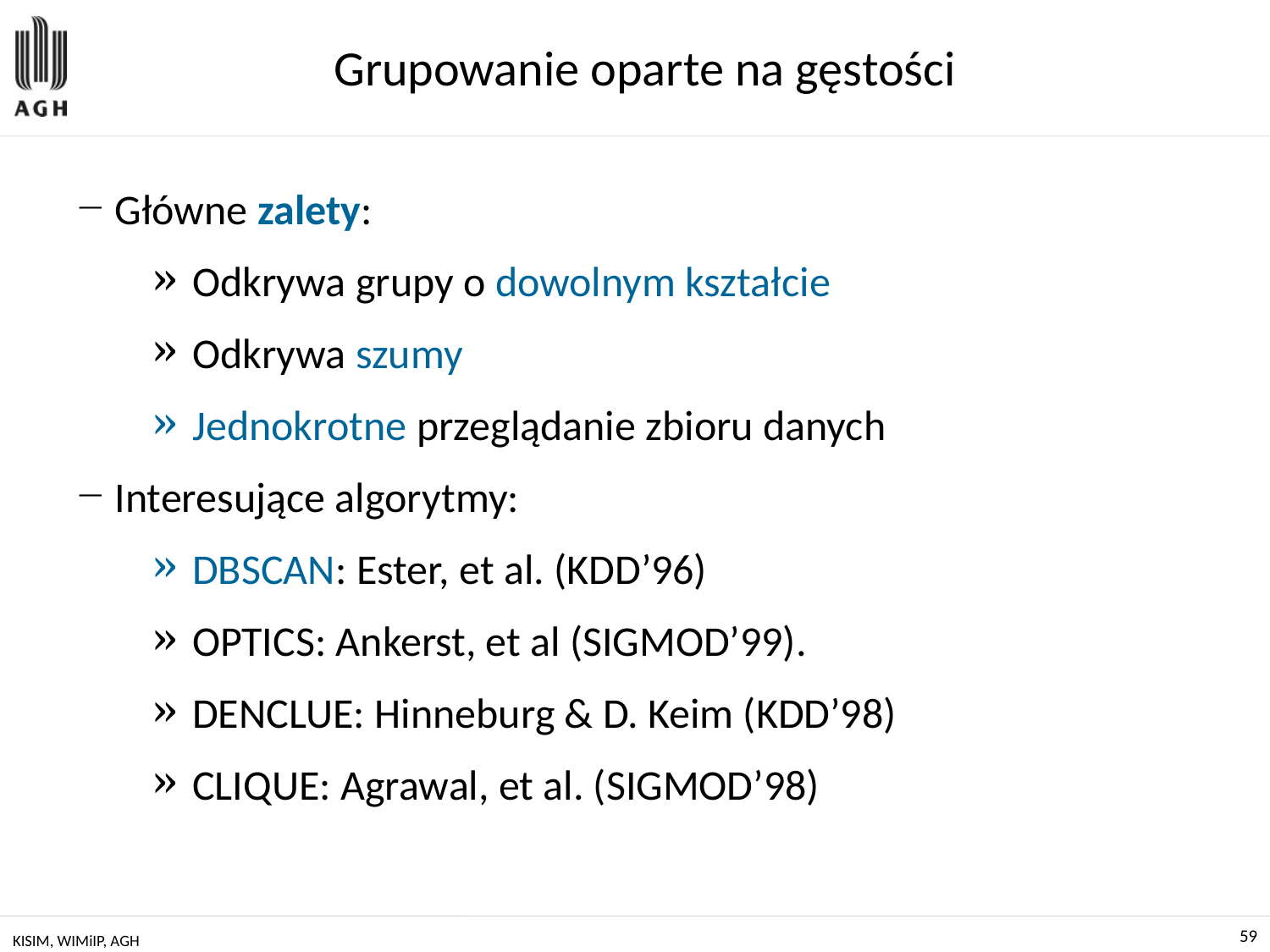

# Grupowanie oparte na gęstości
Główne zalety:
Odkrywa grupy o dowolnym kształcie
Odkrywa szumy
Jednokrotne przeglądanie zbioru danych
Interesujące algorytmy:
DBSCAN: Ester, et al. (KDD’96)
OPTICS: Ankerst, et al (SIGMOD’99).
DENCLUE: Hinneburg & D. Keim (KDD’98)
CLIQUE: Agrawal, et al. (SIGMOD’98)
KISIM, WIMiIP, AGH